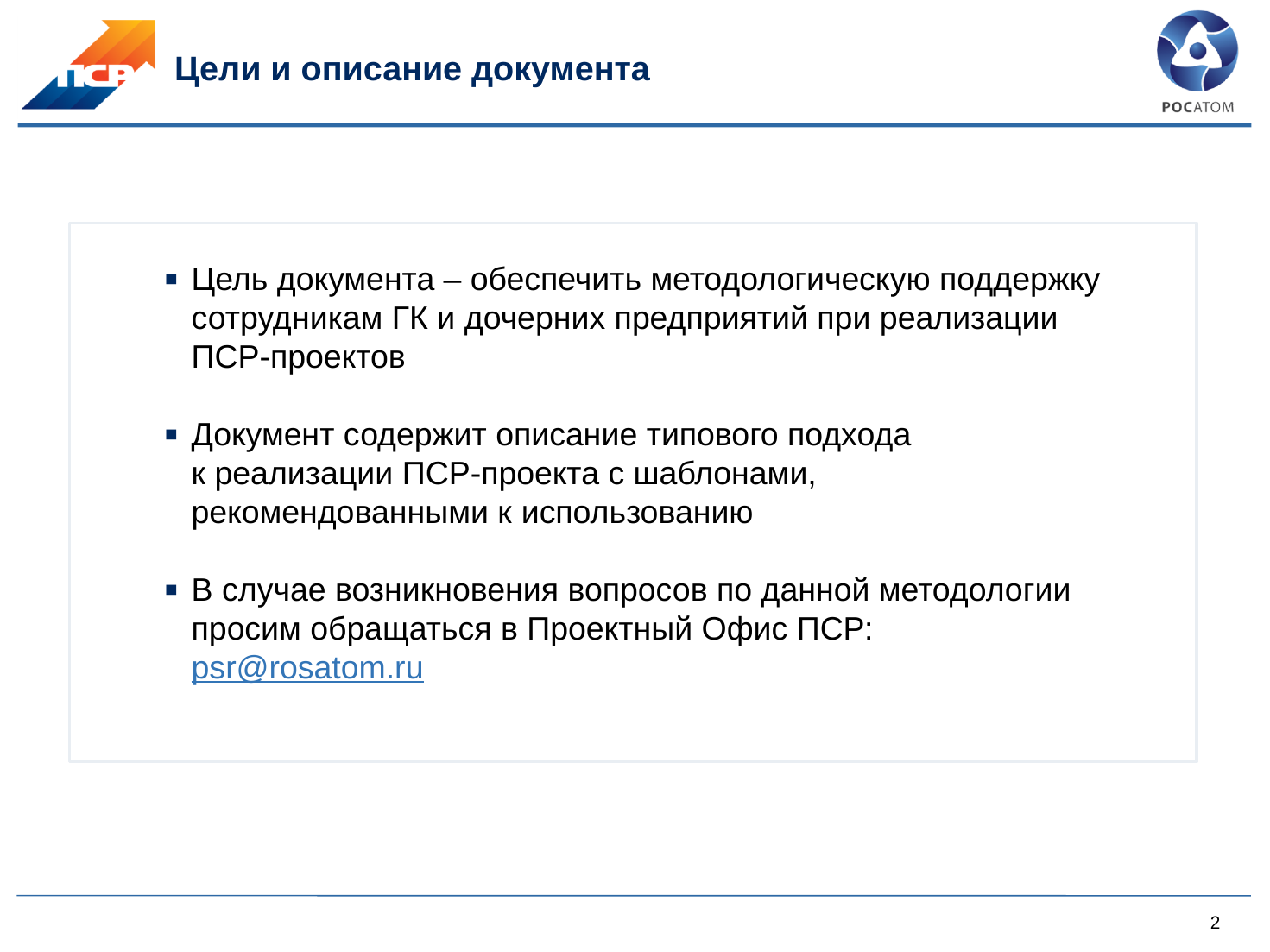

# Цели и описание документа

Цель документа – обеспечить методологическую поддержку сотрудникам ГК и дочерних предприятий при реализации ПСР-проектов

Документ содержит описание типового подхода к реализации ПСР-проекта с шаблонами, рекомендованными к использованию

В случае возникновения вопросов по данной методологии просим обращаться в Проектный Офис ПСР: psr@rosatom.ru